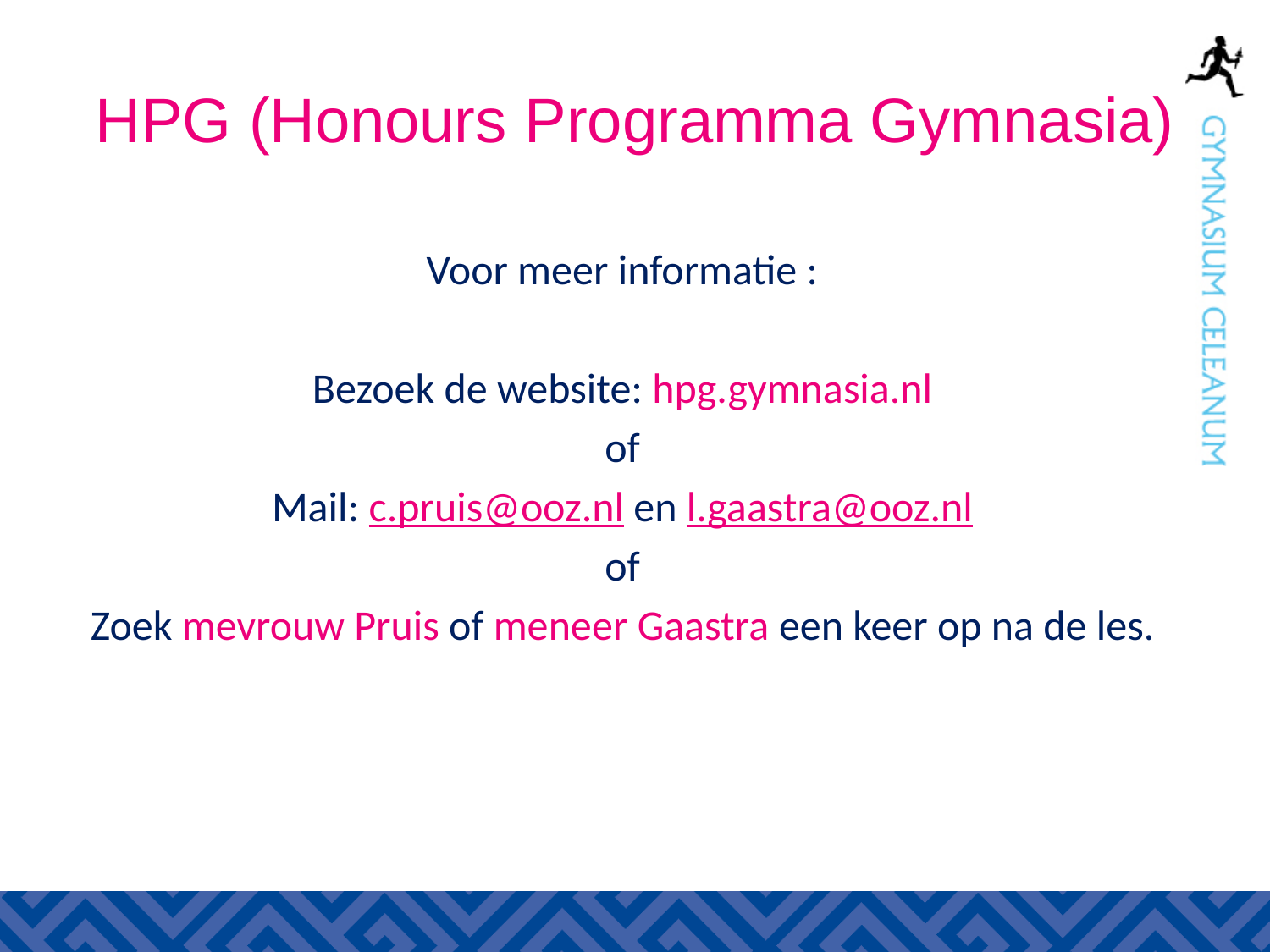

# HPG (Honours Programma Gymnasia)

 Voor meer informatie :

Bezoek de website: hpg.gymnasia.nl
of
Mail: c.pruis@ooz.nl en l.gaastra@ooz.nl
of
Zoek mevrouw Pruis of meneer Gaastra een keer op na de les.